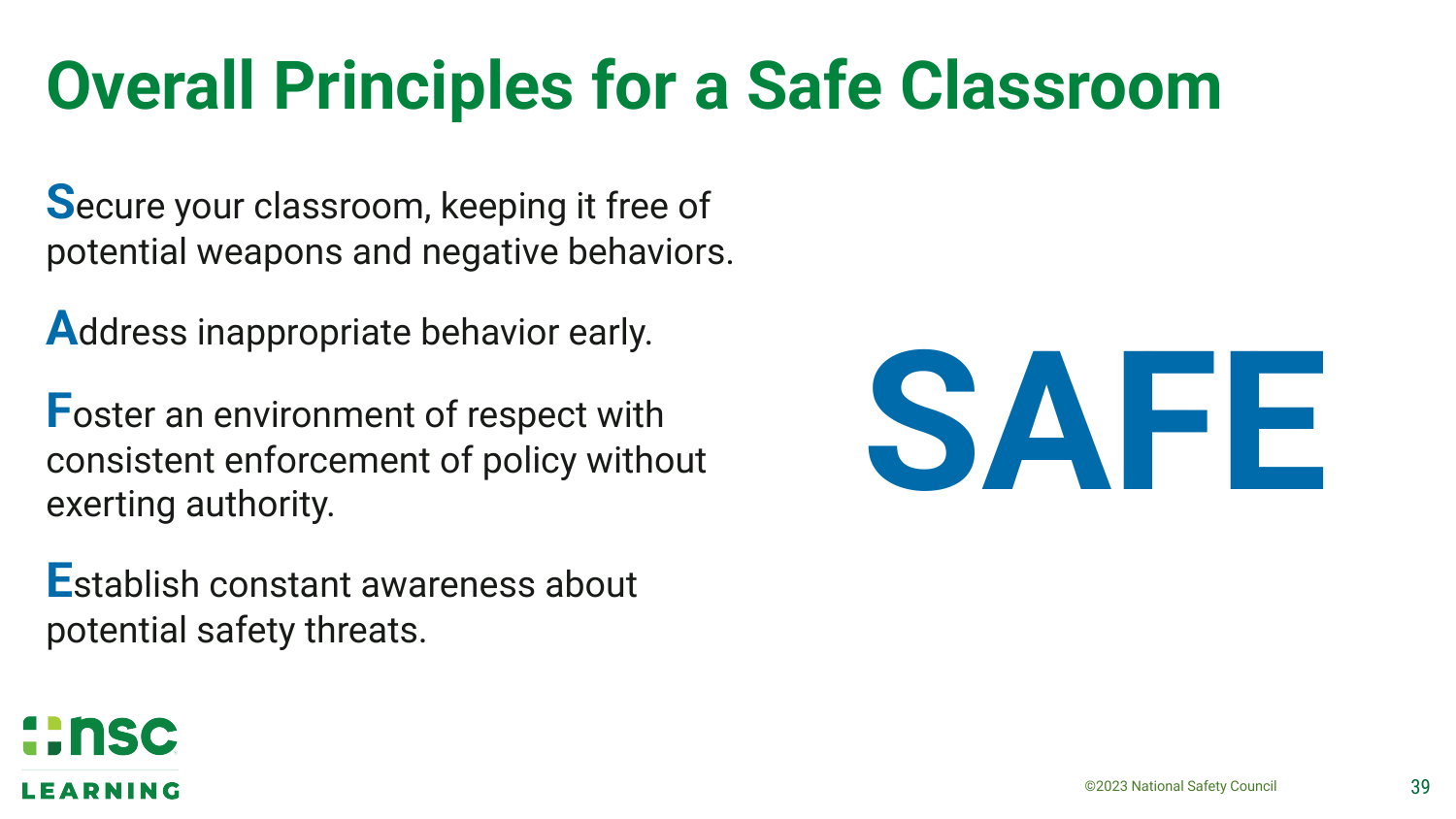

# Overall Principles for a Safe Classroom
Secure your classroom, keeping it free of potential weapons and negative behaviors.
Address inappropriate behavior early.
Foster an environment of respect with consistent enforcement of policy without exerting authority.
Establish constant awareness about potential safety threats.
SAFE